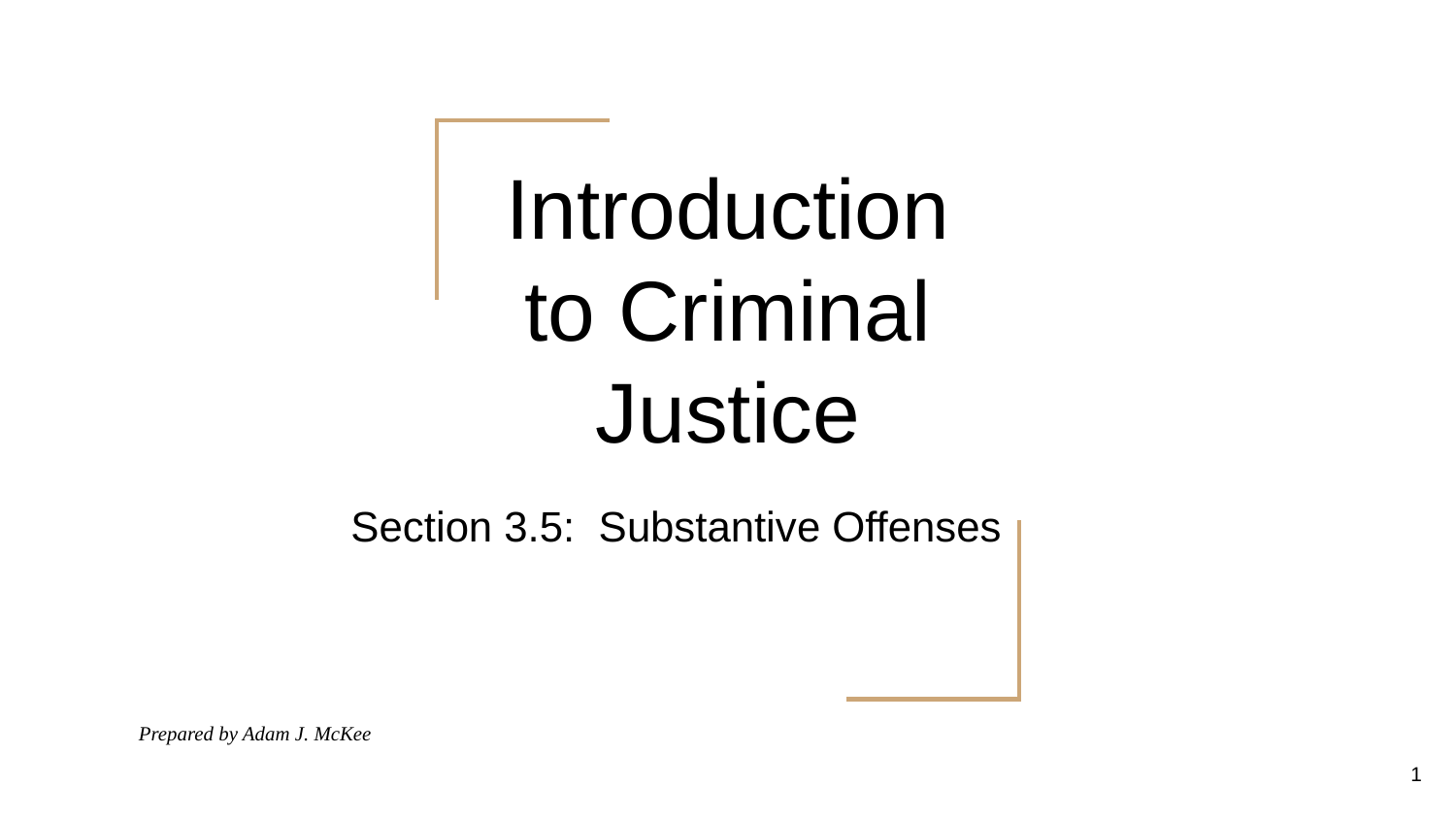

# Introduction to Criminal Justice
Section 3.5:  Substantive Offenses
Prepared by Adam J. McKee
1